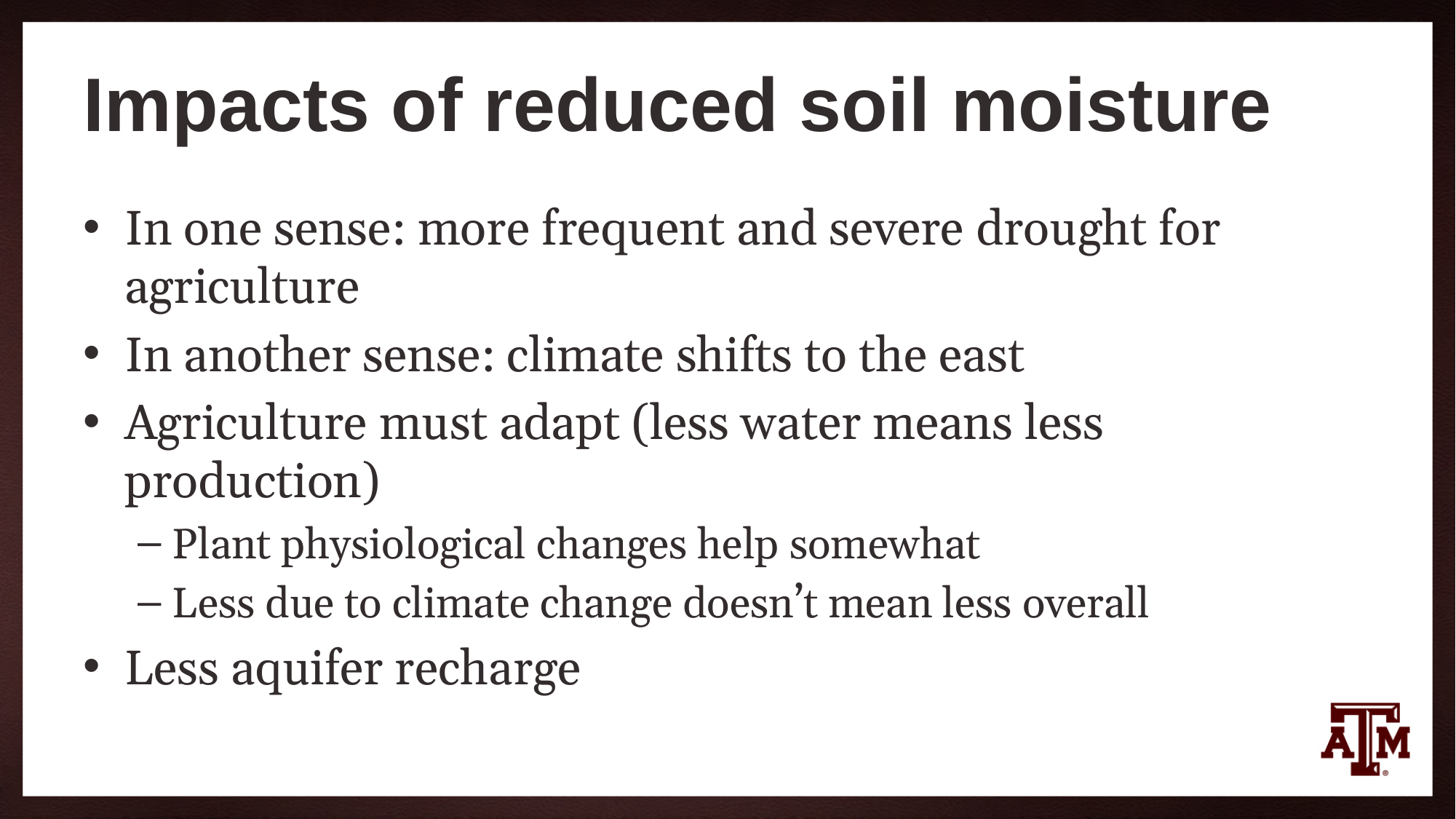

# Impacts of reduced soil moisture
In one sense: more frequent and severe drought for agriculture
In another sense: climate shifts to the east
Agriculture must adapt (less water means less production)
Plant physiological changes help somewhat
Less due to climate change doesn’t mean less overall
Less aquifer recharge